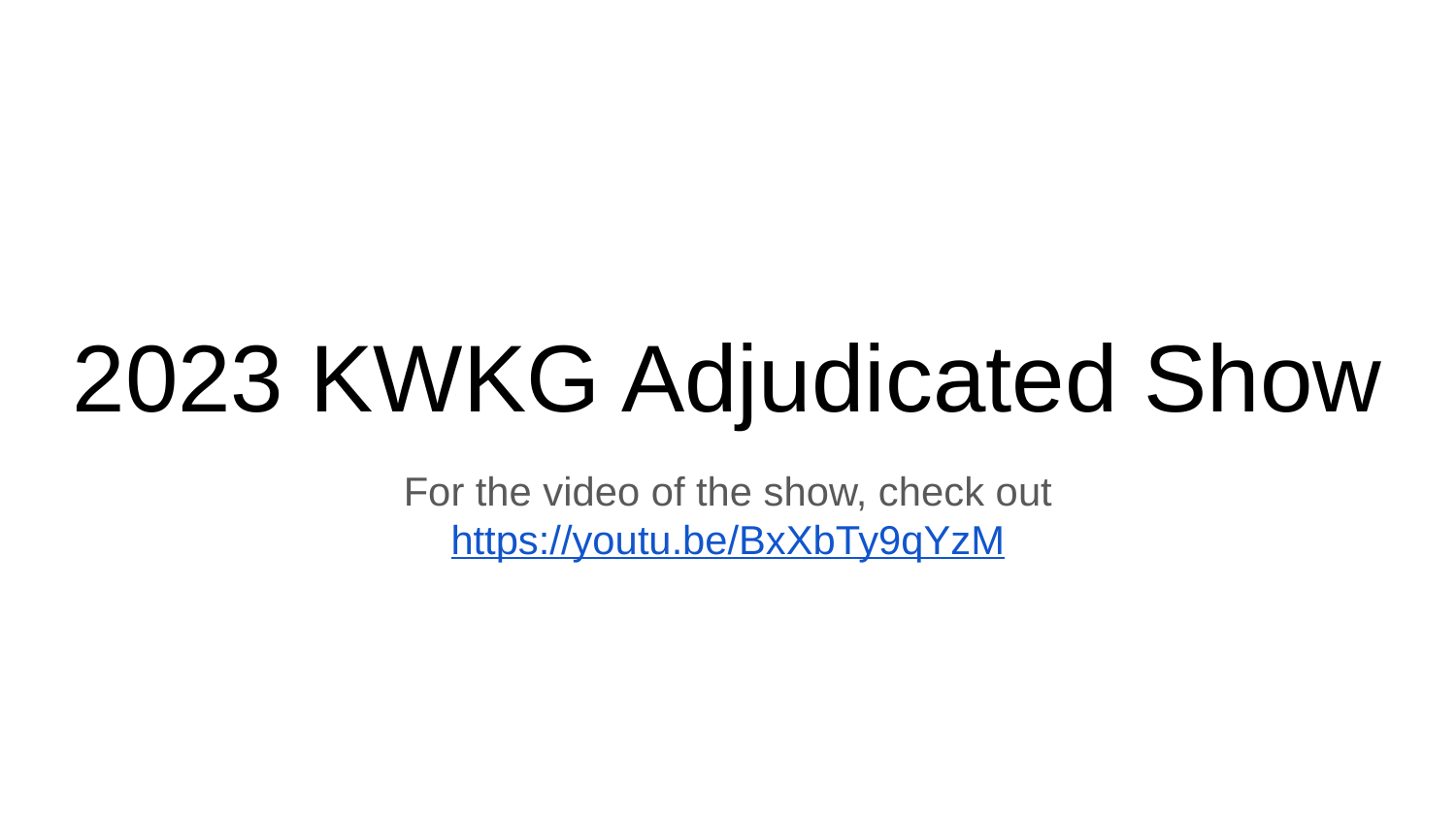

# 2023 KWKG Adjudicated Show
For the video of the show, check out
https://youtu.be/BxXbTy9qYzM